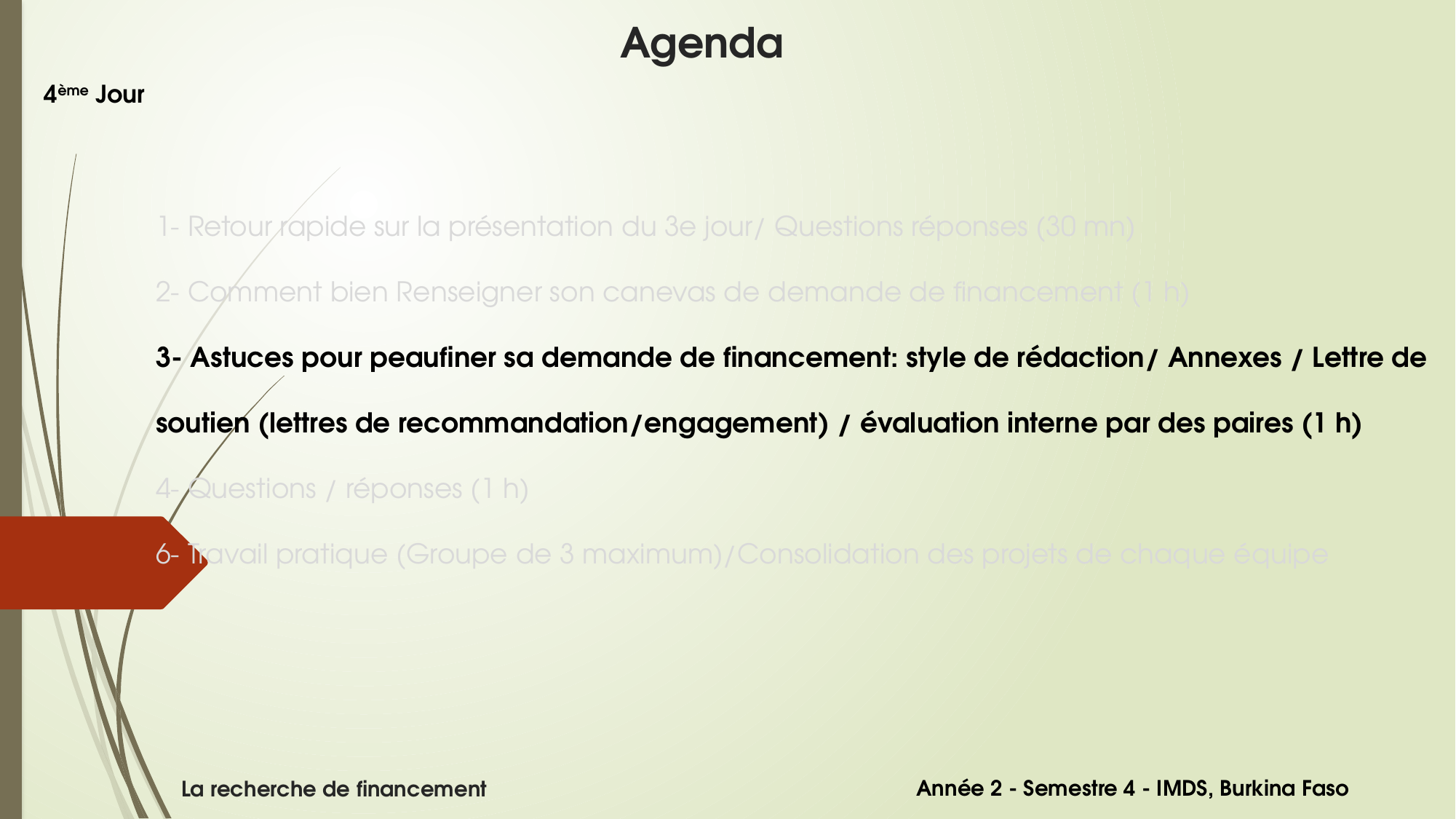

# Agenda
4ème Jour
1- Retour rapide sur la présentation du 3e jour/ Questions réponses (30 mn)
2- Comment bien Renseigner son canevas de demande de financement (1 h)
3- Astuces pour peaufiner sa demande de financement: style de rédaction/ Annexes / Lettre de soutien (lettres de recommandation/engagement) / évaluation interne par des paires (1 h)
4- Questions / réponses (1 h)
6- Travail pratique (Groupe de 3 maximum)/Consolidation des projets de chaque équipe
La recherche de financement
Année 2 - Semestre 4 - IMDS, Burkina Faso